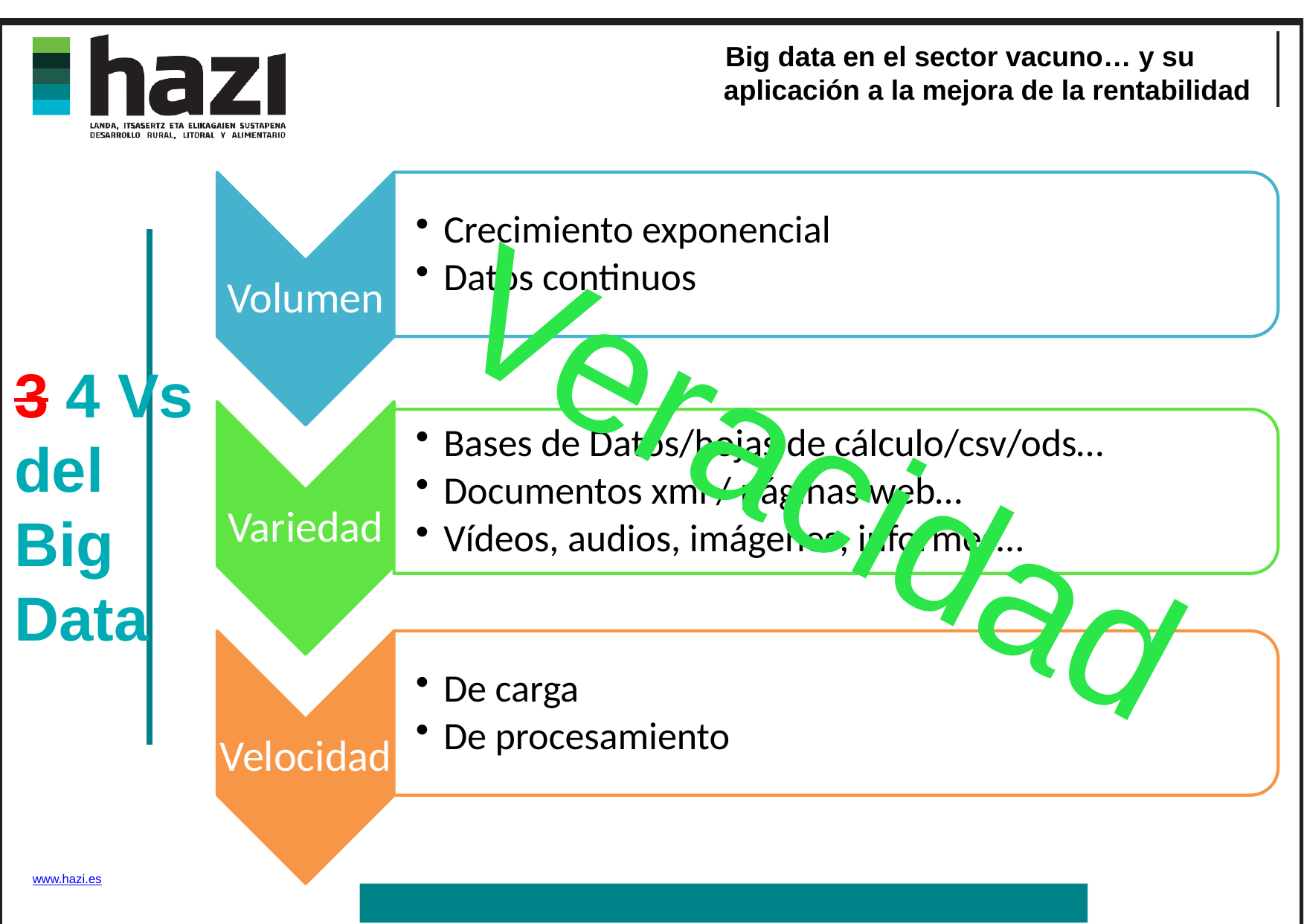

Big data en el sector vacuno… y su aplicación a la mejora de la rentabilidad

Volumen
Crecimiento exponencial
Datos continuos
Variedad
Bases de Datos/hojas de cálculo/csv/ods…
Documentos xml / páginas web…
Vídeos, audios, imágenes, informes…
Velocidad
De carga
De procesamiento

3 4 Vs del Big Data
Veracidad
www.hazi.es